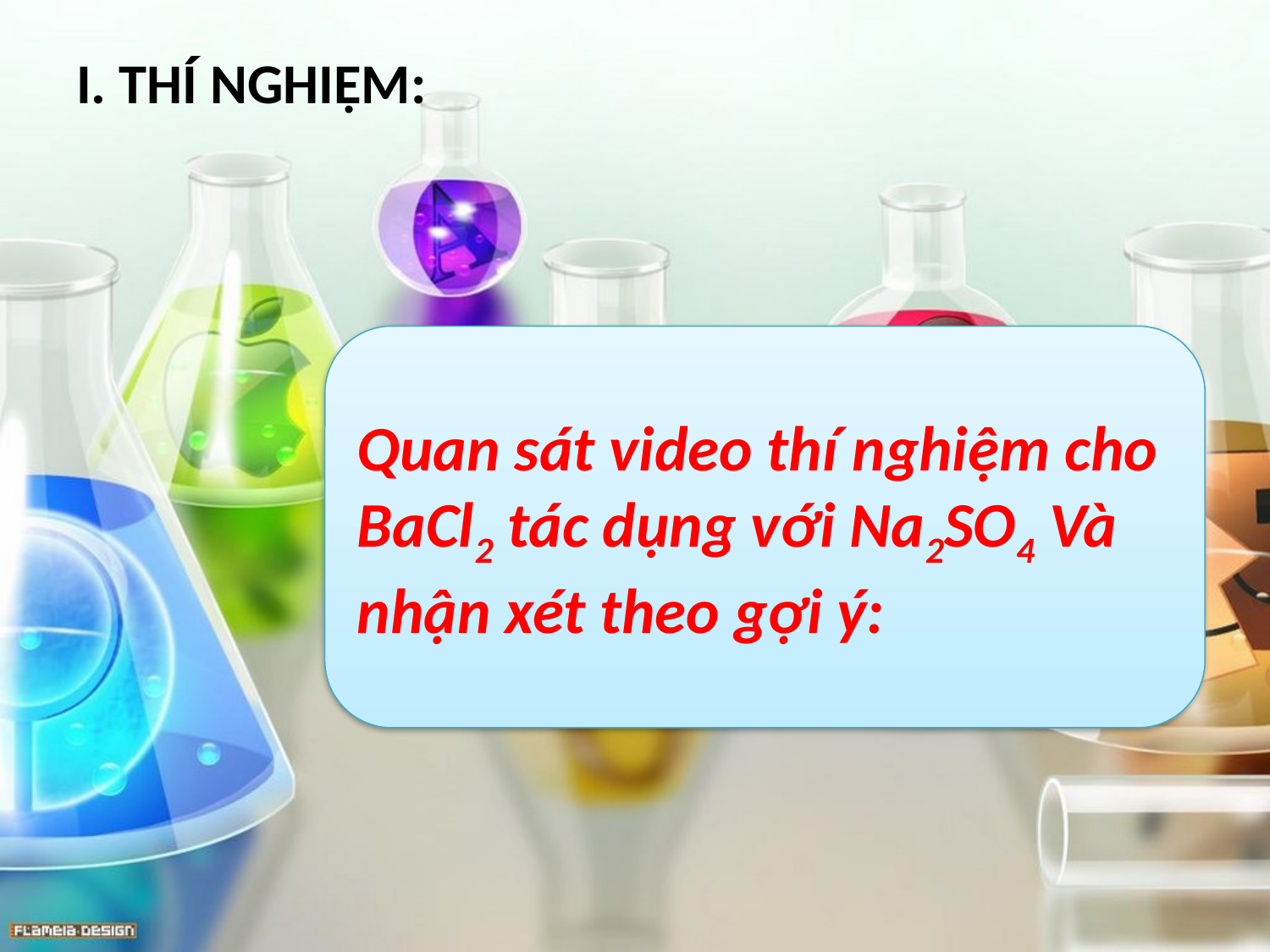

# I. THÍ NGHIỆM:
Quan sát video thí nghiệm cho BaCl2 tác dụng với Na2SO4 Và nhận xét theo gợi ý: